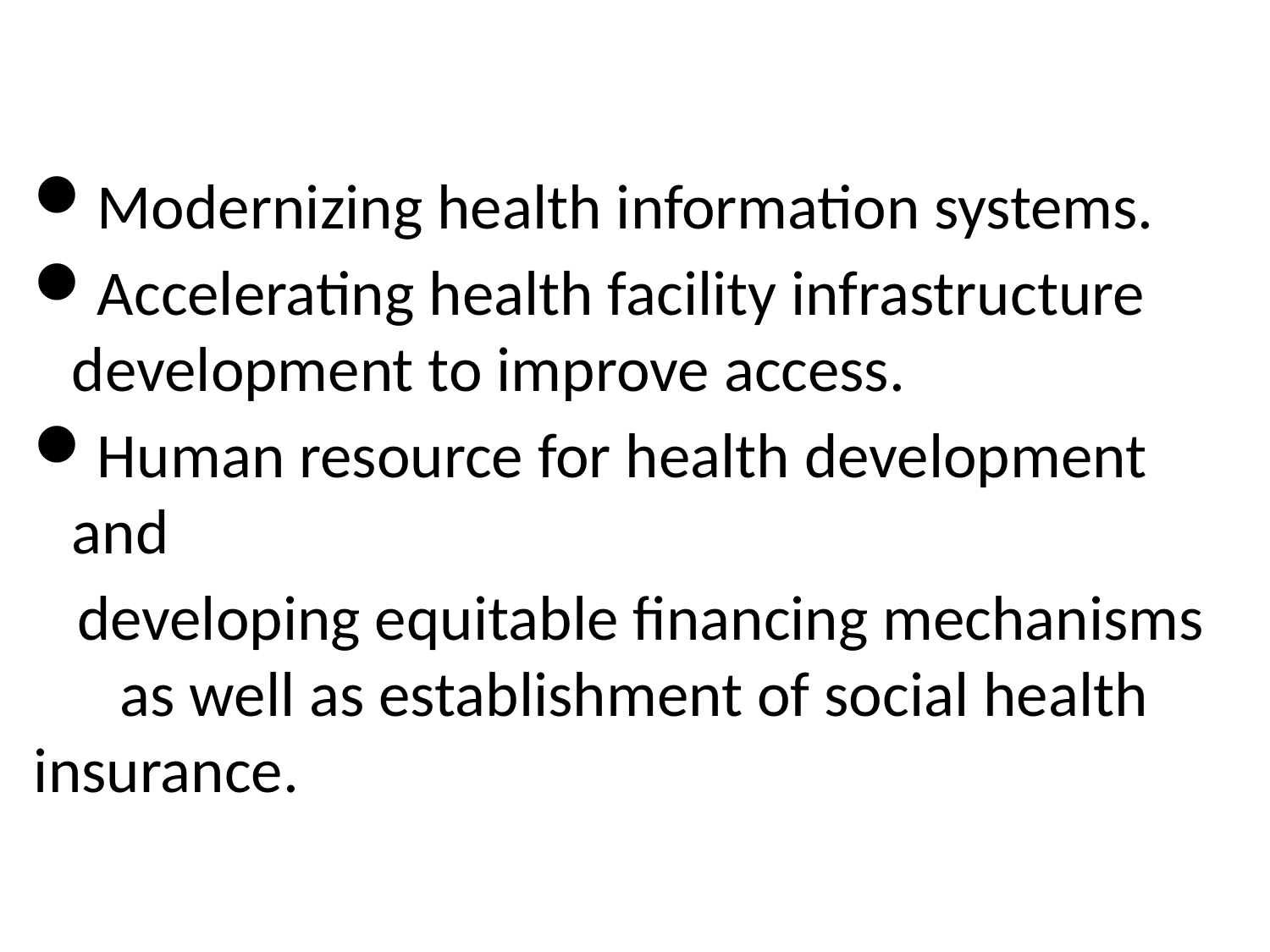

Modernizing health information systems.
Accelerating health facility infrastructure development to improve access.
Human resource for health development and
   developing equitable financing mechanisms          as well as establishment of social health insurance.